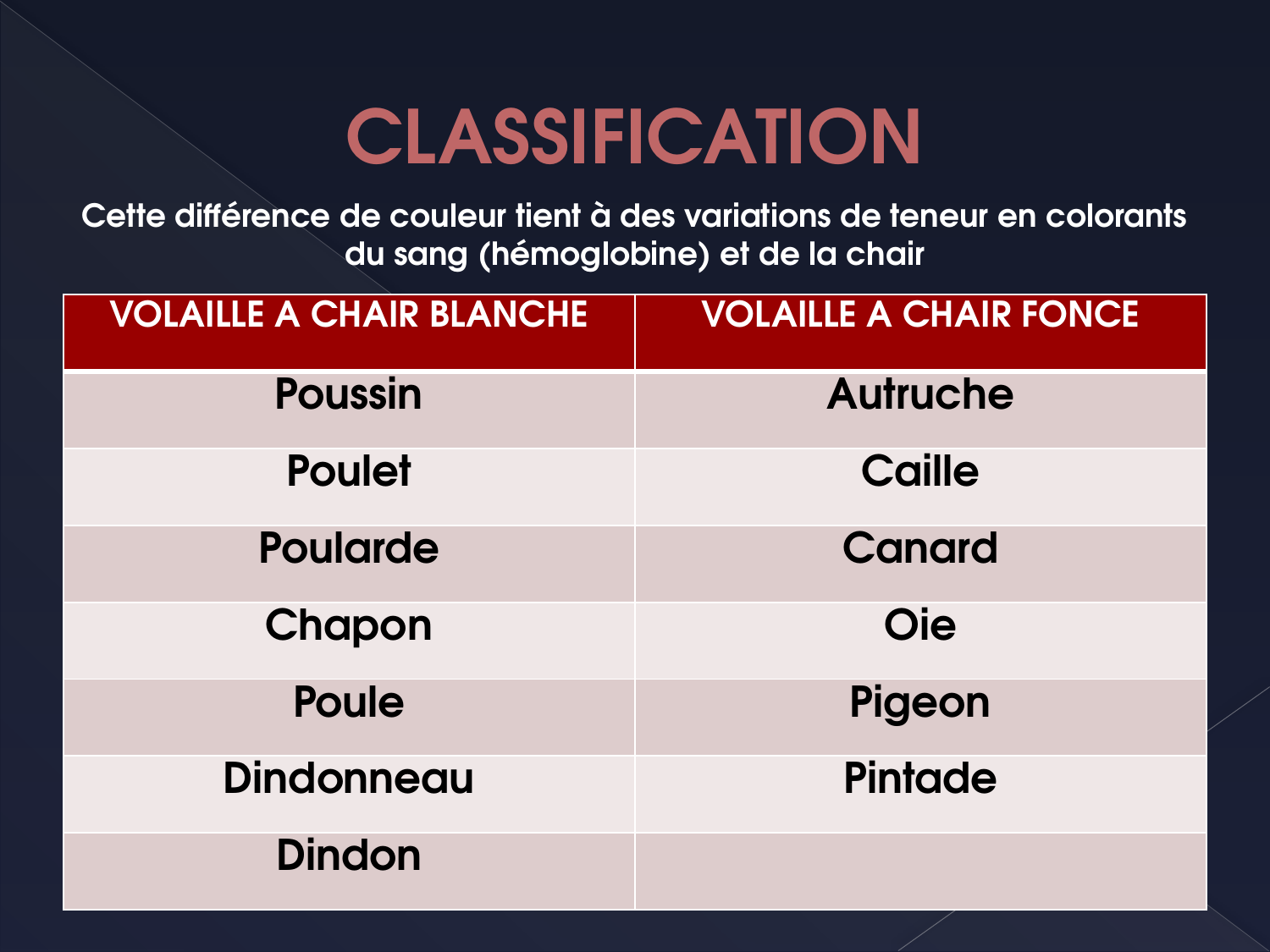

# CLASSIFICATION
Cette différence de couleur tient à des variations de teneur en colorants du sang (hémoglobine) et de la chair

| VOLAILLE A CHAIR BLANCHE | VOLAILLE A CHAIR FONCE |
| --- | --- |
| Poussin | Autruche |
| Poulet | Caille |
| Poularde | Canard |
| Chapon | Oie |
| Poule | Pigeon |
| Dindonneau | Pintade |
| Dindon |  |